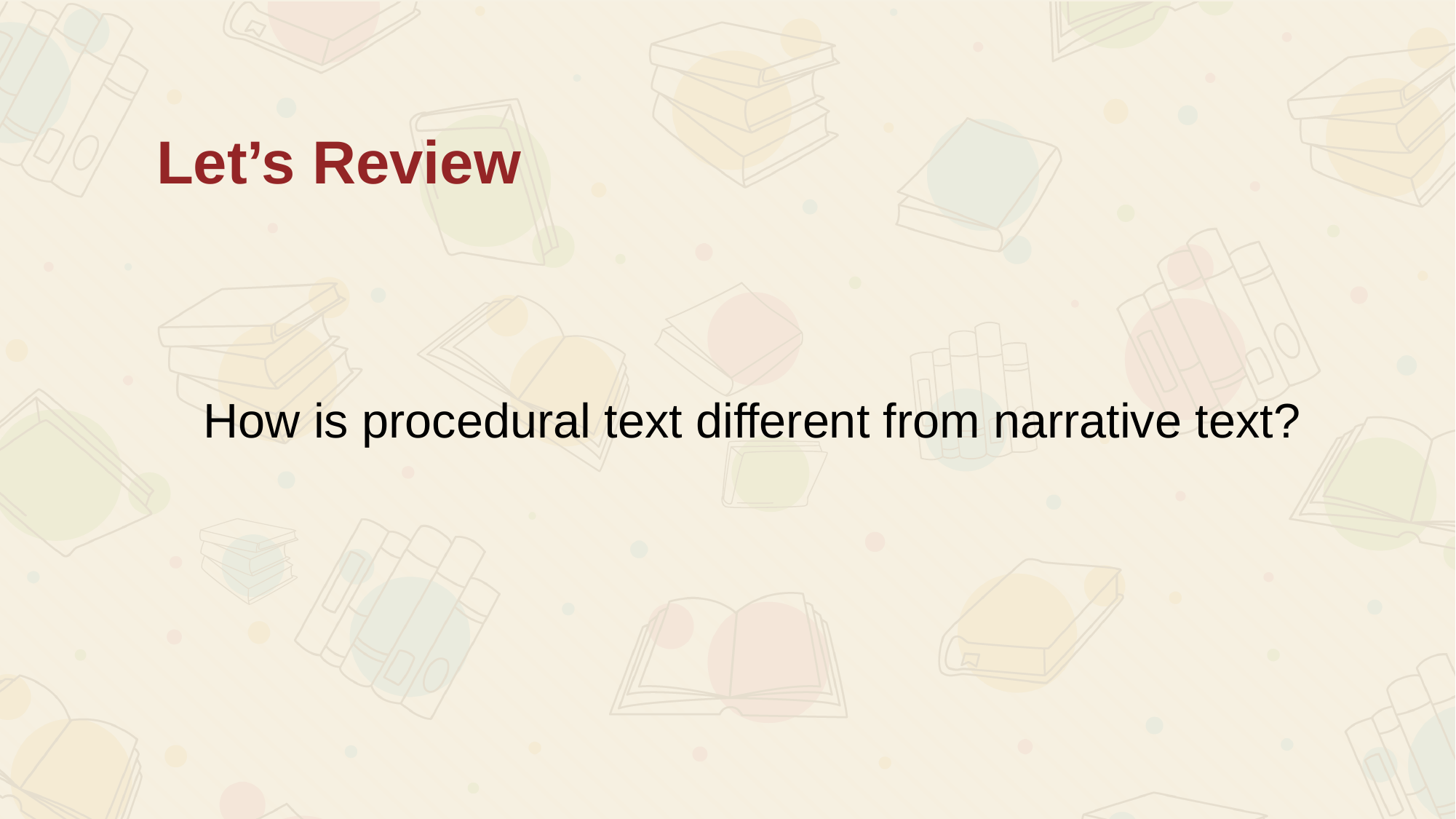

Let’s Review
How is procedural text different from narrative text?